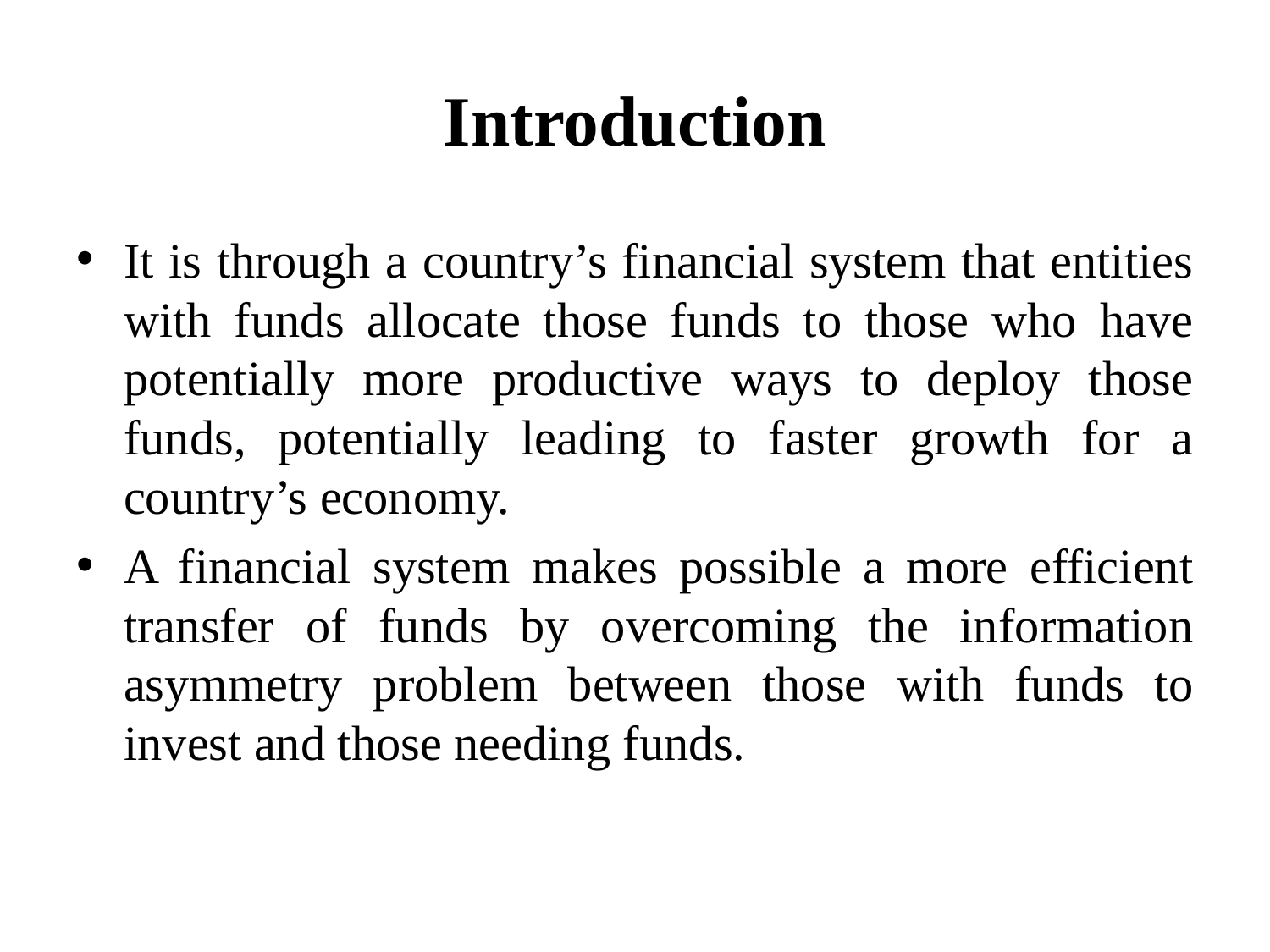

# Introduction
It is through a country’s financial system that entities with funds allocate those funds to those who have potentially more productive ways to deploy those funds, potentially leading to faster growth for a country’s economy.
A financial system makes possible a more efficient transfer of funds by overcoming the information asymmetry problem between those with funds to invest and those needing funds.